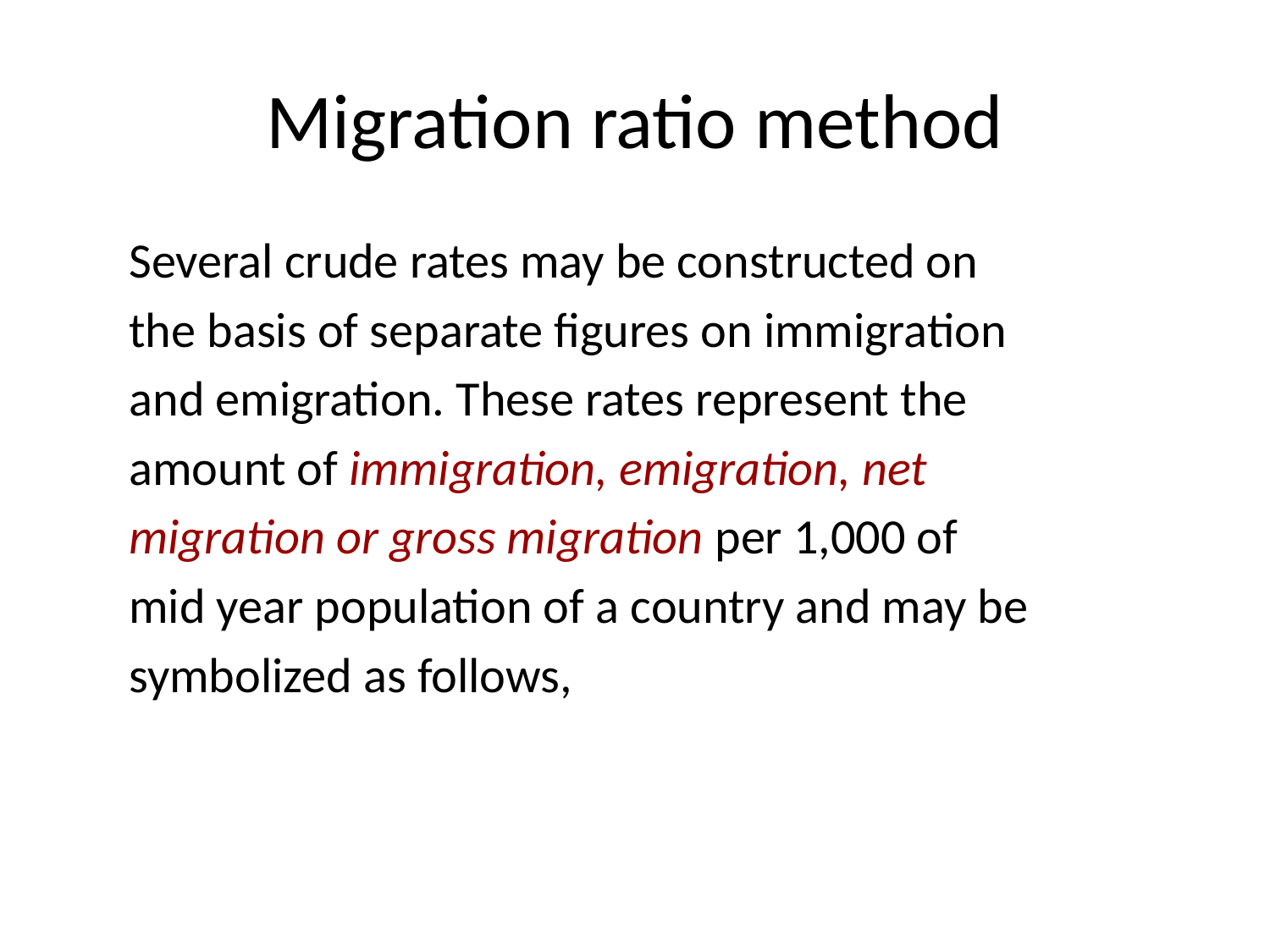

# Migration ratio method
Several crude rates may be constructed on
the basis of separate figures on immigration
and emigration. These rates represent the
amount of immigration, emigration, net
migration or gross migration per 1,000 of
mid year population of a country and may be
symbolized as follows,